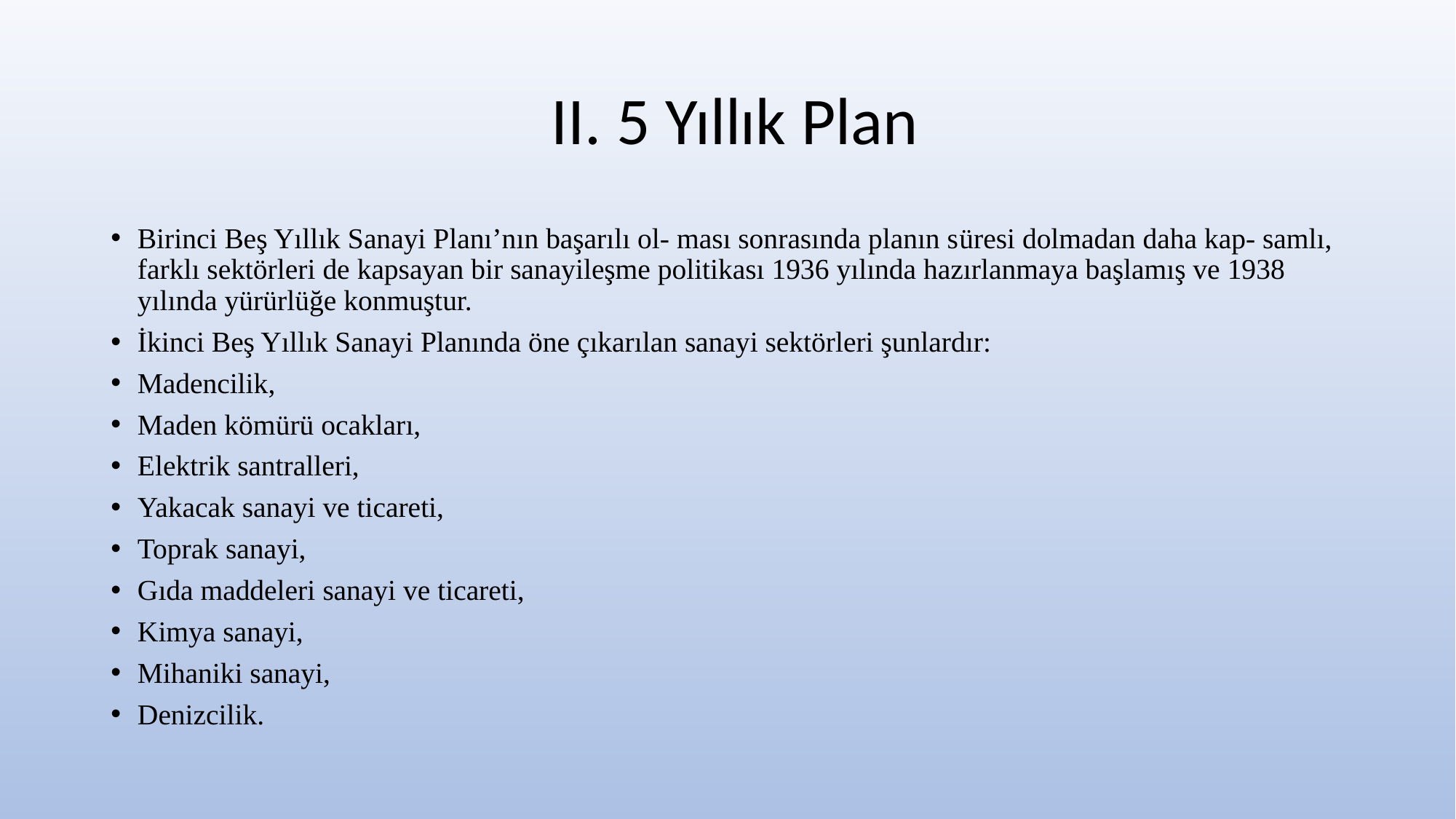

# II. 5 Yıllık Plan
Birinci Beş Yıllık Sanayi Planı’nın başarılı ol- ması sonrasında planın süresi dolmadan daha kap- samlı, farklı sektörleri de kapsayan bir sanayileşme politikası 1936 yılında hazırlanmaya başlamış ve 1938 yılında yürürlüğe konmuştur.
İkinci Beş Yıllık Sanayi Planında öne çıkarılan sanayi sektörleri şunlardır:
Madencilik,
Maden kömürü ocakları,
Elektrik santralleri,
Yakacak sanayi ve ticareti,
Toprak sanayi,
Gıda maddeleri sanayi ve ticareti,
Kimya sanayi,
Mihaniki sanayi,
Denizcilik.